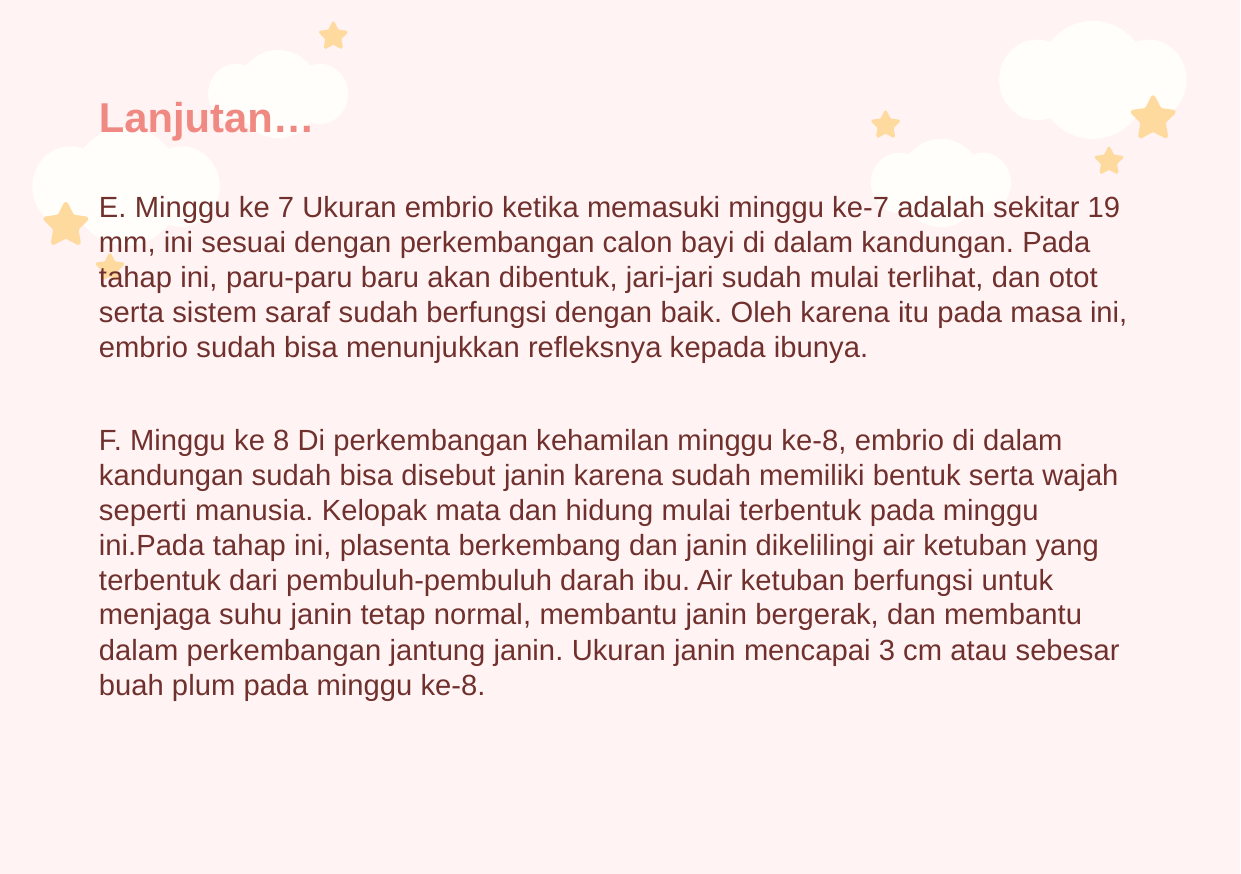

# Lanjutan…
E. Minggu ke 7 Ukuran embrio ketika memasuki minggu ke-7 adalah sekitar 19 mm, ini sesuai dengan perkembangan calon bayi di dalam kandungan. Pada tahap ini, paru-paru baru akan dibentuk, jari-jari sudah mulai terlihat, dan otot serta sistem saraf sudah berfungsi dengan baik. Oleh karena itu pada masa ini, embrio sudah bisa menunjukkan refleksnya kepada ibunya.
F. Minggu ke 8 Di perkembangan kehamilan minggu ke-8, embrio di dalam kandungan sudah bisa disebut janin karena sudah memiliki bentuk serta wajah seperti manusia. Kelopak mata dan hidung mulai terbentuk pada minggu ini.Pada tahap ini, plasenta berkembang dan janin dikelilingi air ketuban yang terbentuk dari pembuluh-pembuluh darah ibu. Air ketuban berfungsi untuk menjaga suhu janin tetap normal, membantu janin bergerak, dan membantu dalam perkembangan jantung janin. Ukuran janin mencapai 3 cm atau sebesar buah plum pada minggu ke-8.